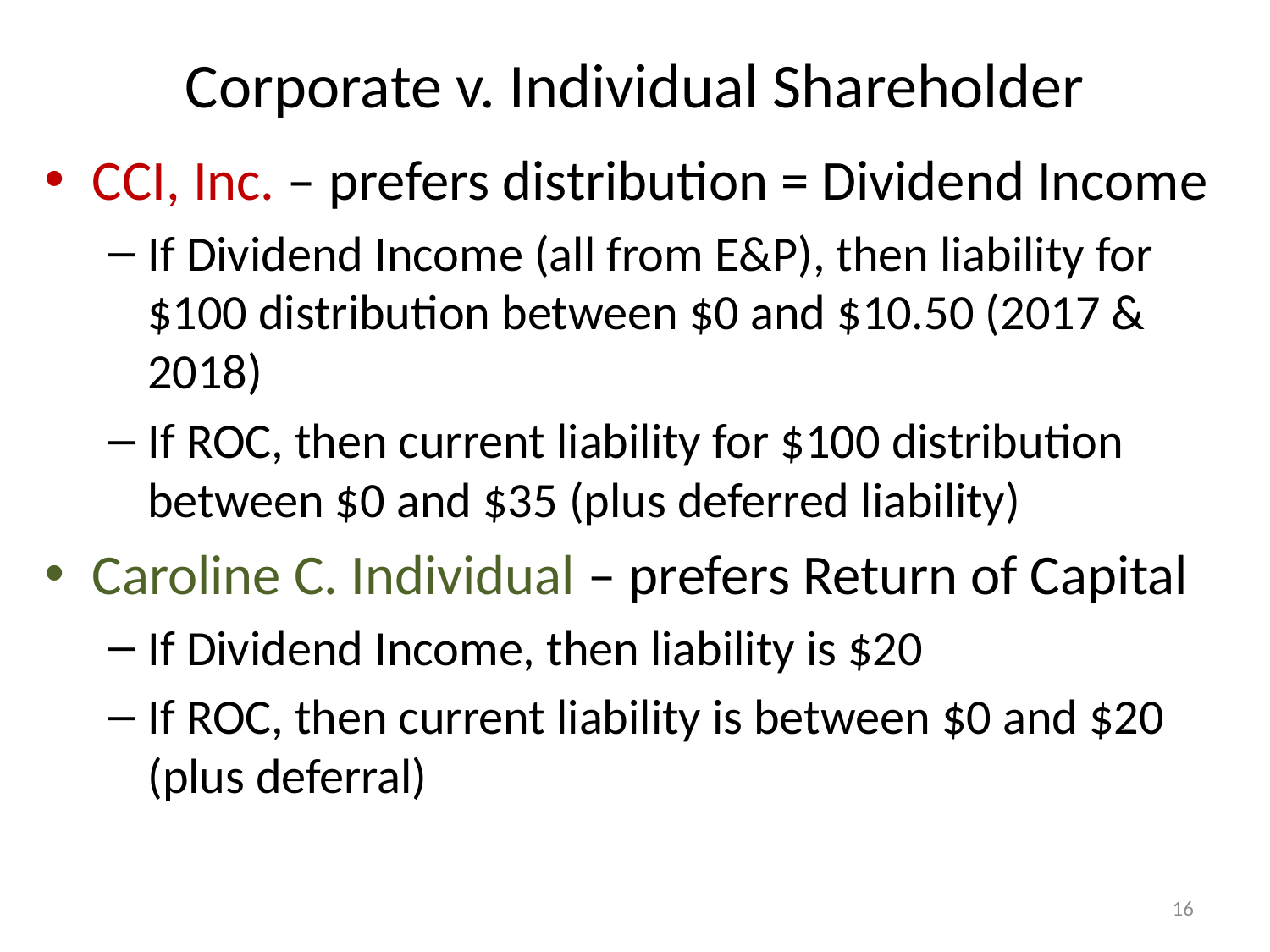

# Corporate v. Individual Shareholder
CCI, Inc. – prefers distribution = Dividend Income
If Dividend Income (all from E&P), then liability for $100 distribution between $0 and $10.50 (2017 & 2018)
If ROC, then current liability for $100 distribution between $0 and $35 (plus deferred liability)
Caroline C. Individual – prefers Return of Capital
If Dividend Income, then liability is $20
If ROC, then current liability is between $0 and $20 (plus deferral)

16